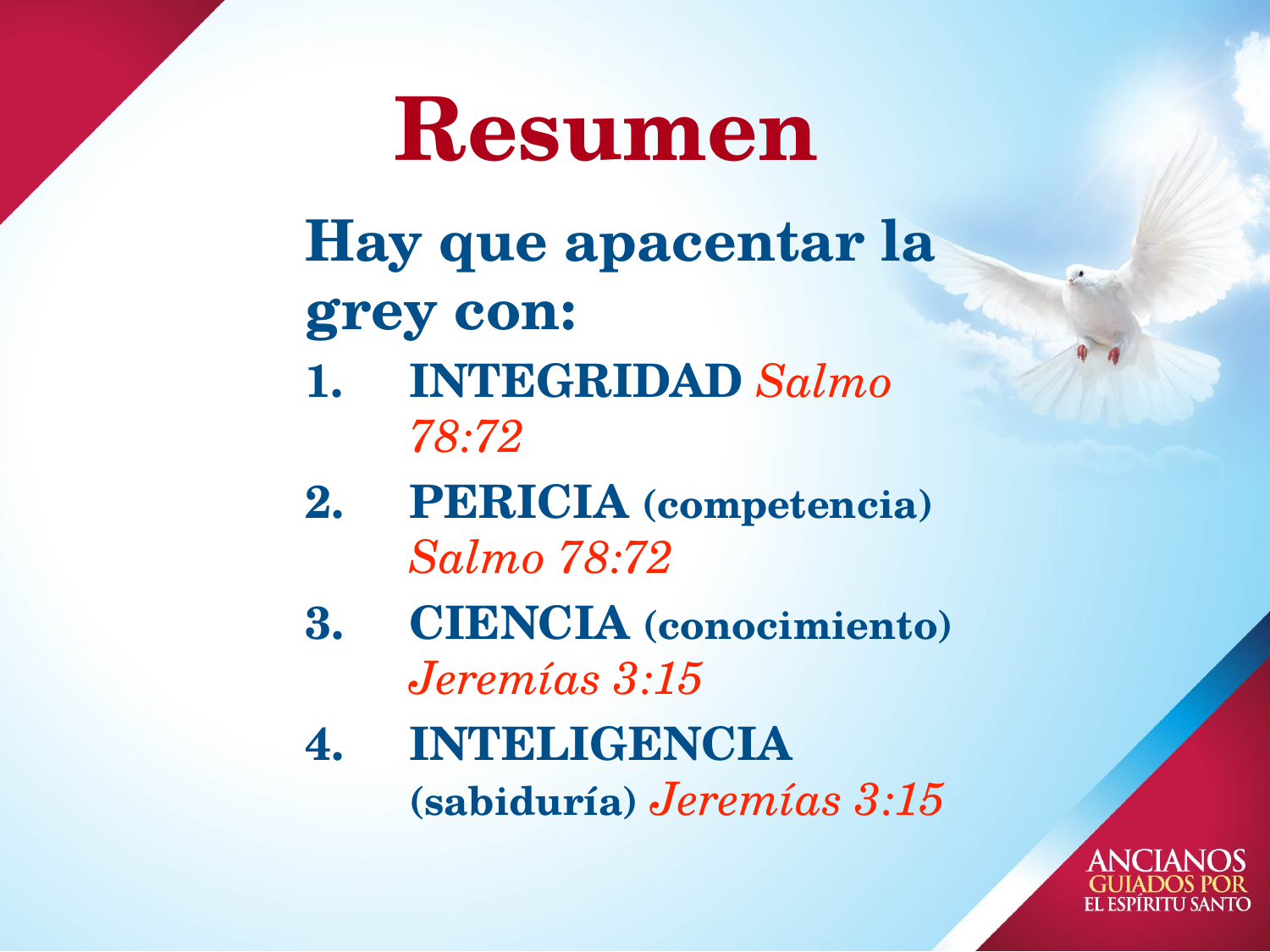

# Resumen
Hay que apacentar la grey con:
INTEGRIDAD Salmo 78:72
PERICIA (competencia) Salmo 78:72
CIENCIA (conocimiento) Jeremías 3:15
INTELIGENCIA (sabiduría) Jeremías 3:15